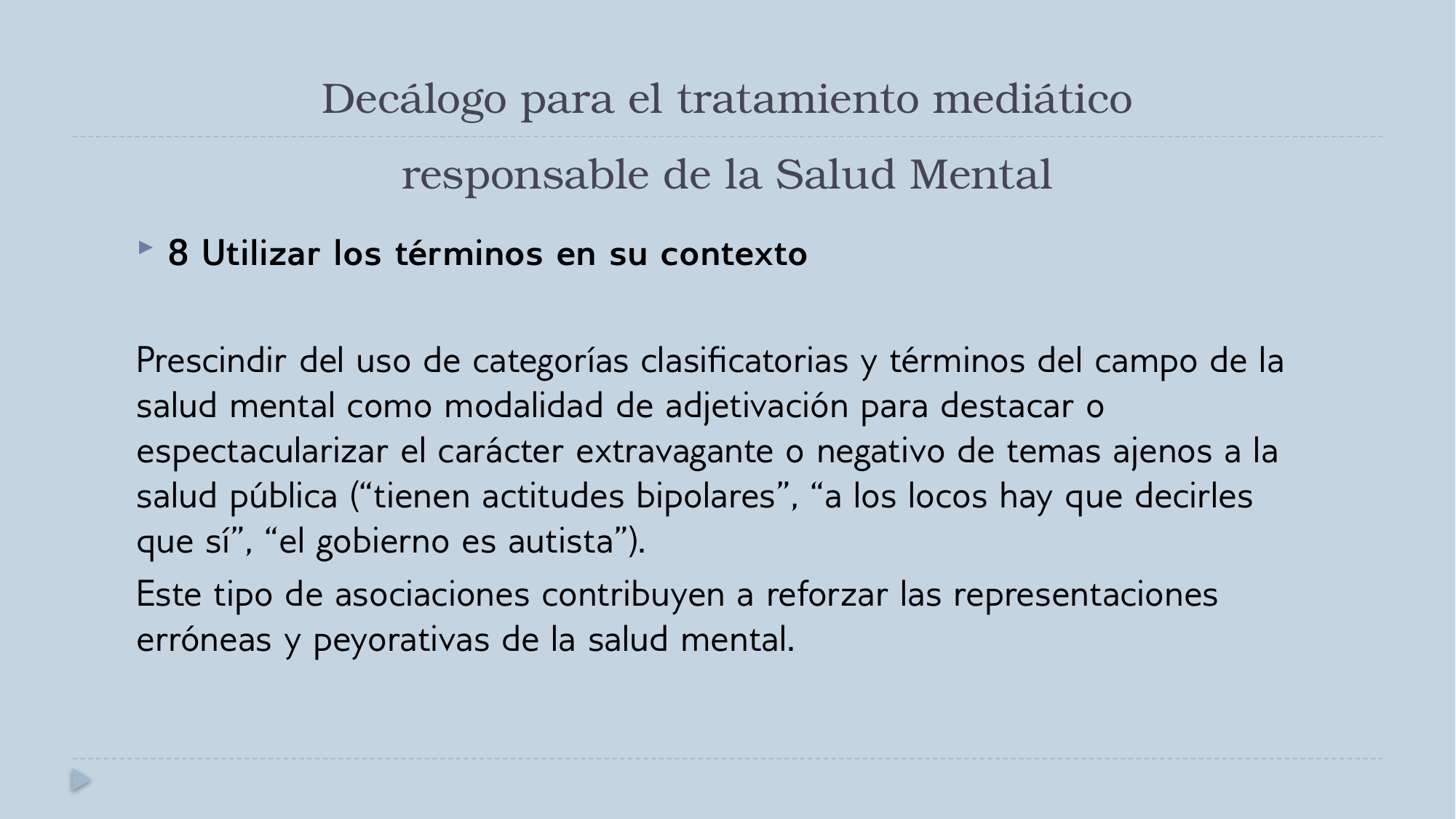

# Decálogo para el tratamiento mediático responsable de la Salud Mental

8 Utilizar los términos en su contexto

Prescindir del uso de categorías clasificatorias y términos del campo de la salud mental como modalidad de adjetivación para destacar o espectacularizar el carácter extravagante o negativo de temas ajenos a la salud pública (“tienen actitudes bipolares”, “a los locos hay que decirles que sí”, “el gobierno es autista”).
Este tipo de asociaciones contribuyen a reforzar las representaciones erróneas y peyorativas de la salud mental.